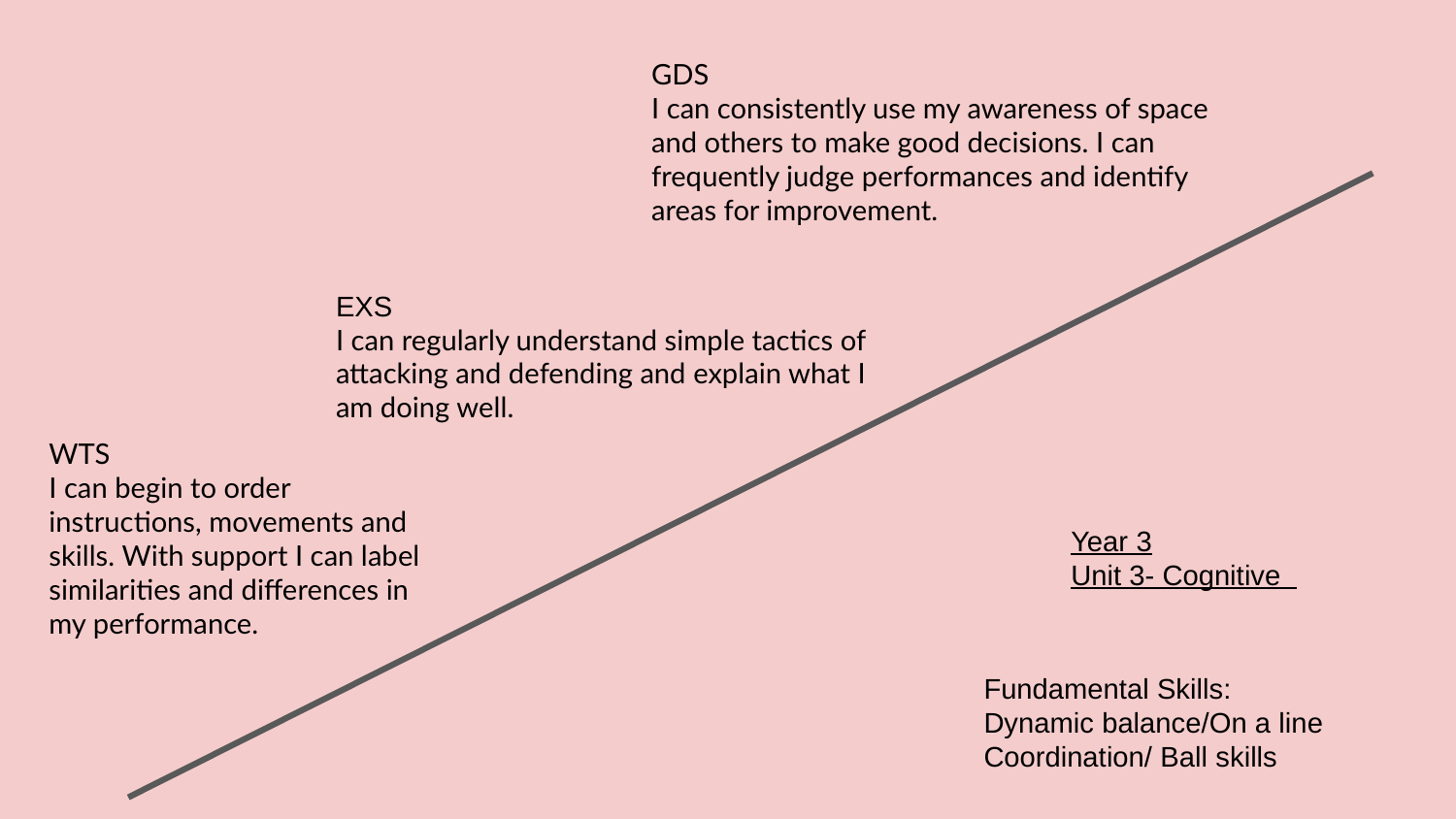

GDS
I can consistently use my awareness of space and others to make good decisions. I can frequently judge performances and identify areas for improvement.

EXS
I can regularly understand simple tactics of attacking and defending and explain what I am doing well.

WTS
I can begin to order instructions, movements and skills. With support I can label similarities and differences in my performance.

Year 3
Unit 3- Cognitive
Fundamental Skills:
Dynamic balance/On a line
Coordination/ Ball skills